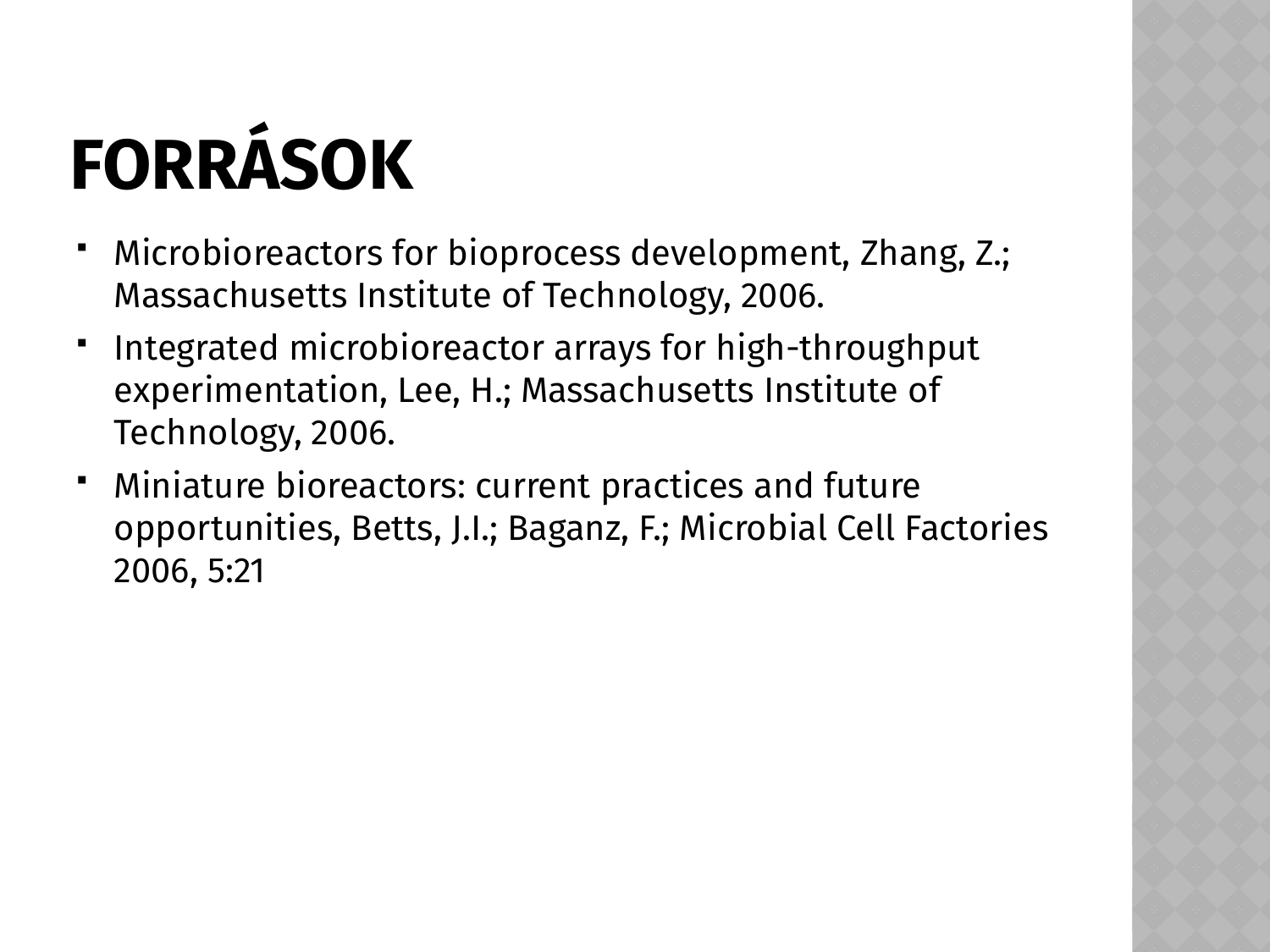

# Források
Microbioreactors for bioprocess development, Zhang, Z.; Massachusetts Institute of Technology, 2006.
Integrated microbioreactor arrays for high-throughput experimentation, Lee, H.; Massachusetts Institute of Technology, 2006.
Miniature bioreactors: current practices and future opportunities, Betts, J.I.; Baganz, F.; Microbial Cell Factories 2006, 5:21